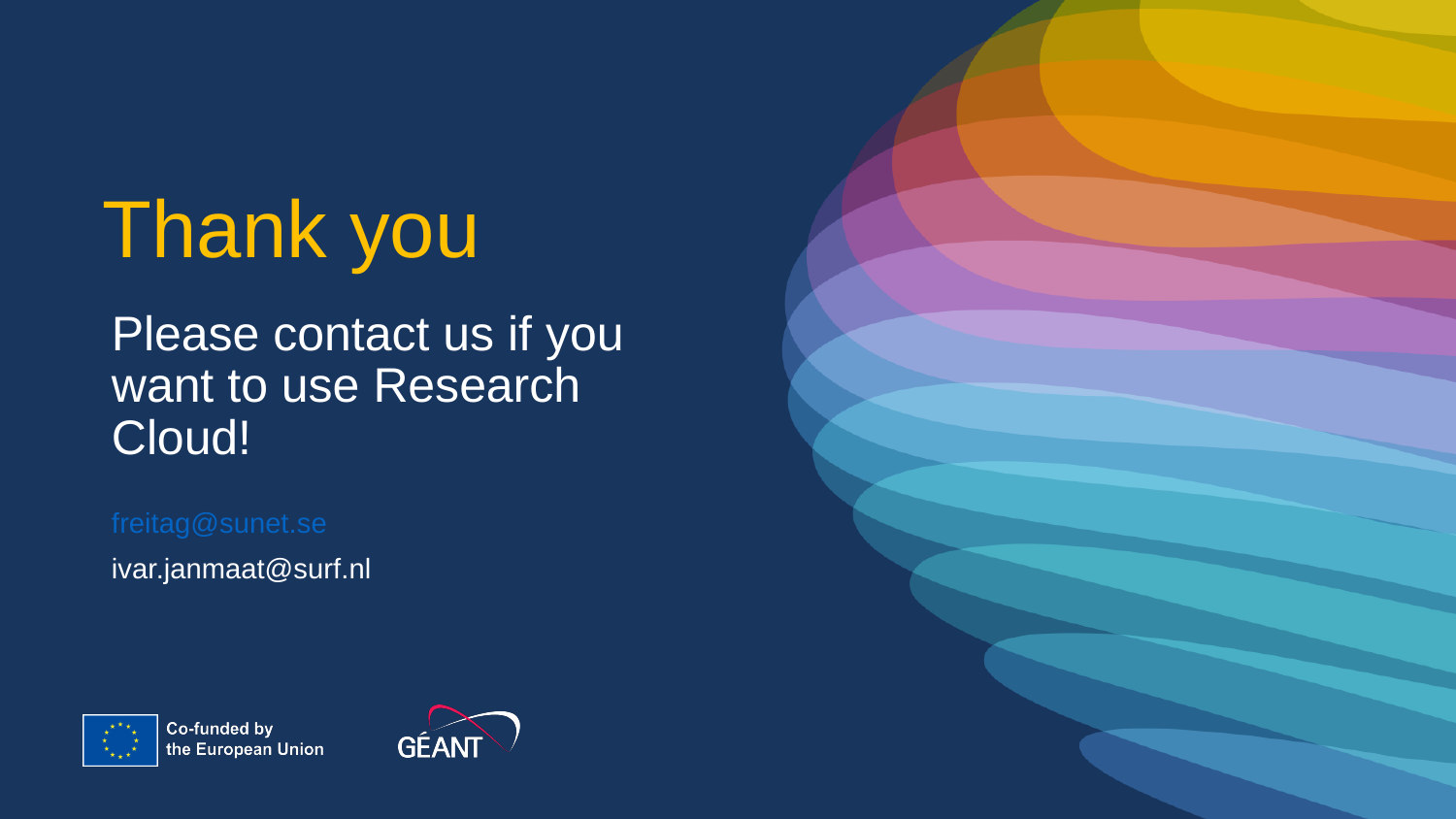

Thank you
Please contact us if you want to use Research Cloud!
freitag@sunet.se
ivar.janmaat@surf.nl